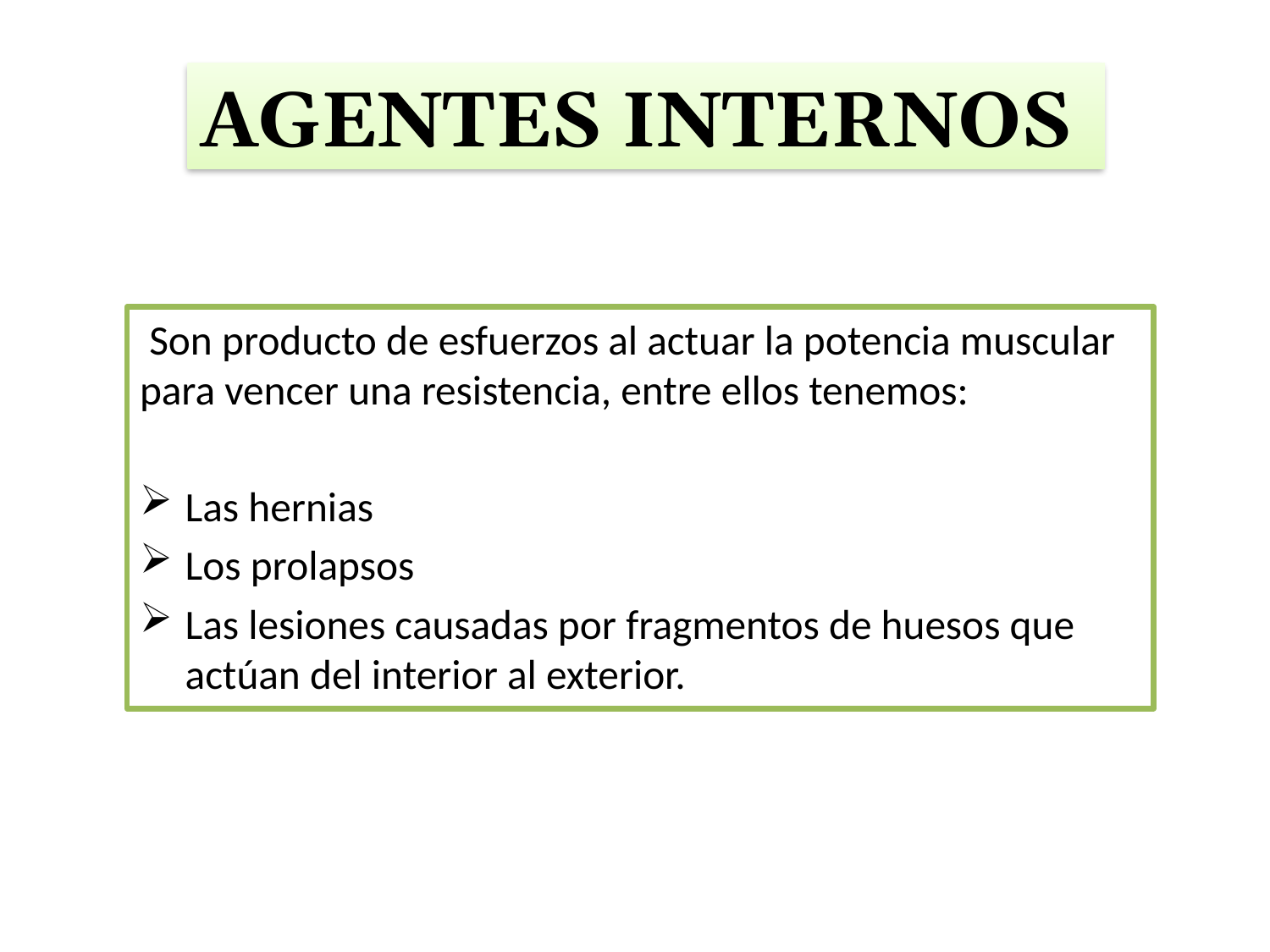

#
AGENTES INTERNOS
 Son producto de esfuerzos al actuar la potencia muscular para vencer una resistencia, entre ellos tenemos:

Las hernias
Los prolapsos
Las lesiones causadas por fragmentos de huesos que actúan del interior al exterior.